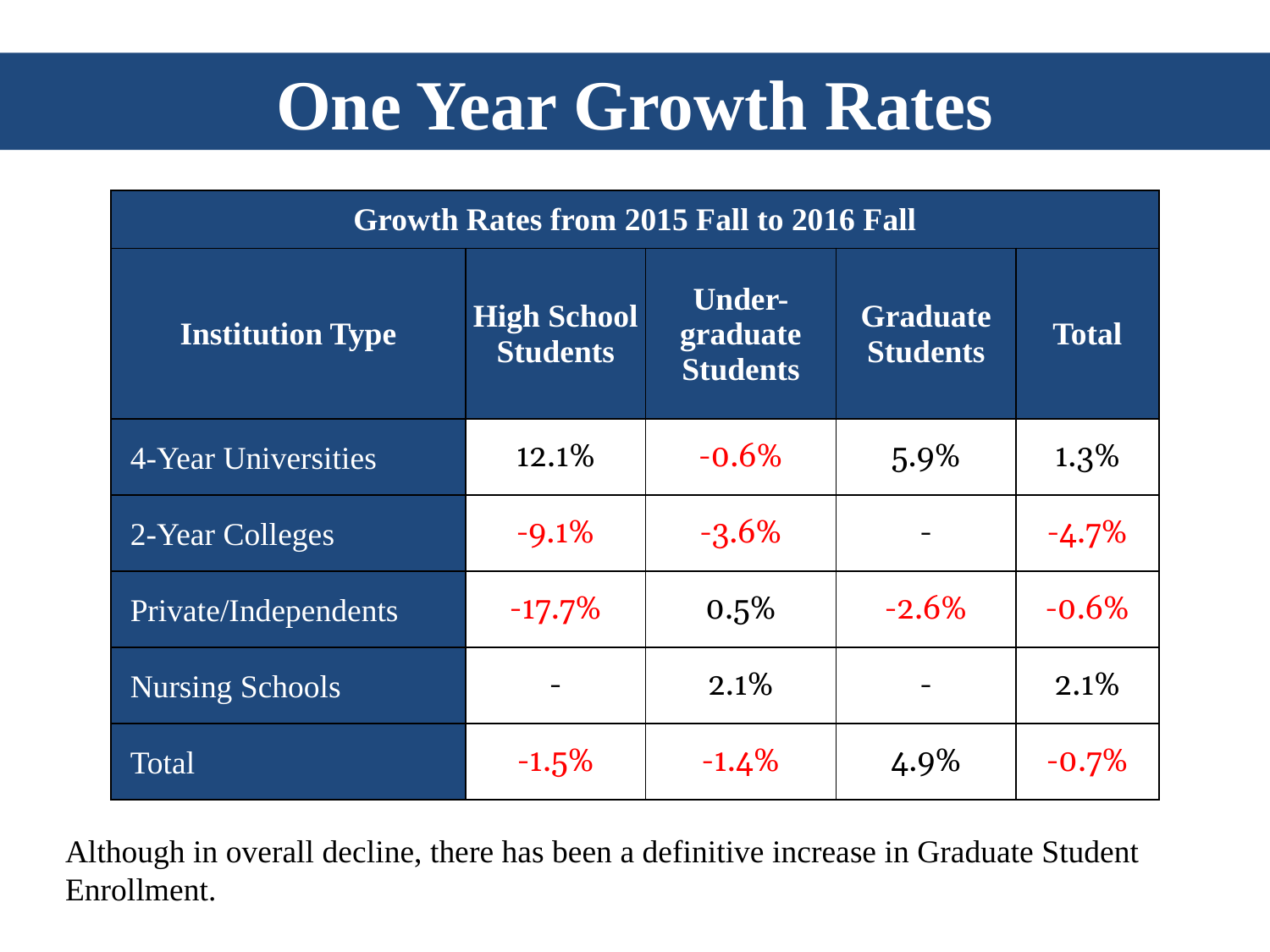

One Year Growth Rates
| Growth Rates from 2015 Fall to 2016 Fall |  |  |  |  |
| --- | --- | --- | --- | --- |
| Institution Type | High School Students | Under- graduate Students | Graduate Students | Total |
| 4-Year Universities | 12.1% | -0.6% | 5.9% | 1.3% |
| 2-Year Colleges | -9.1% | -3.6% | - | -4.7% |
| Private/Independents | -17.7% | 0.5% | -2.6% | -0.6% |
| Nursing Schools | - | 2.1% | - | 2.1% |
| Total | -1.5% | -1.4% | 4.9% | -0.7% |
Although in overall decline, there has been a definitive increase in Graduate Student Enrollment.